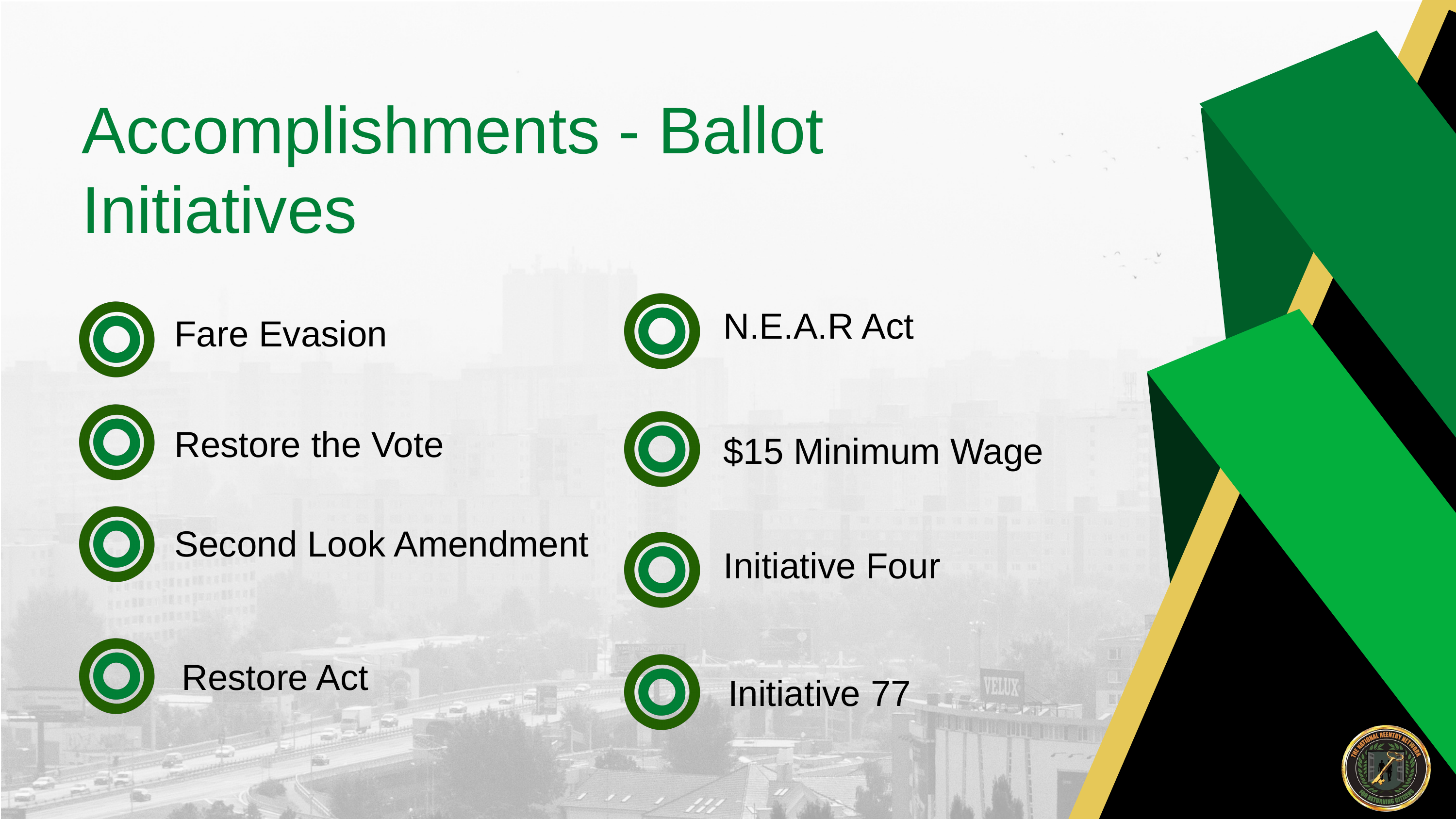

Accomplishments - Ballot Initiatives

N.E.A.R Act
Fare Evasion

Restore the Vote
$15 Minimum Wage

Second Look Amendment

Initiative Four

Restore Act

Initiative 77